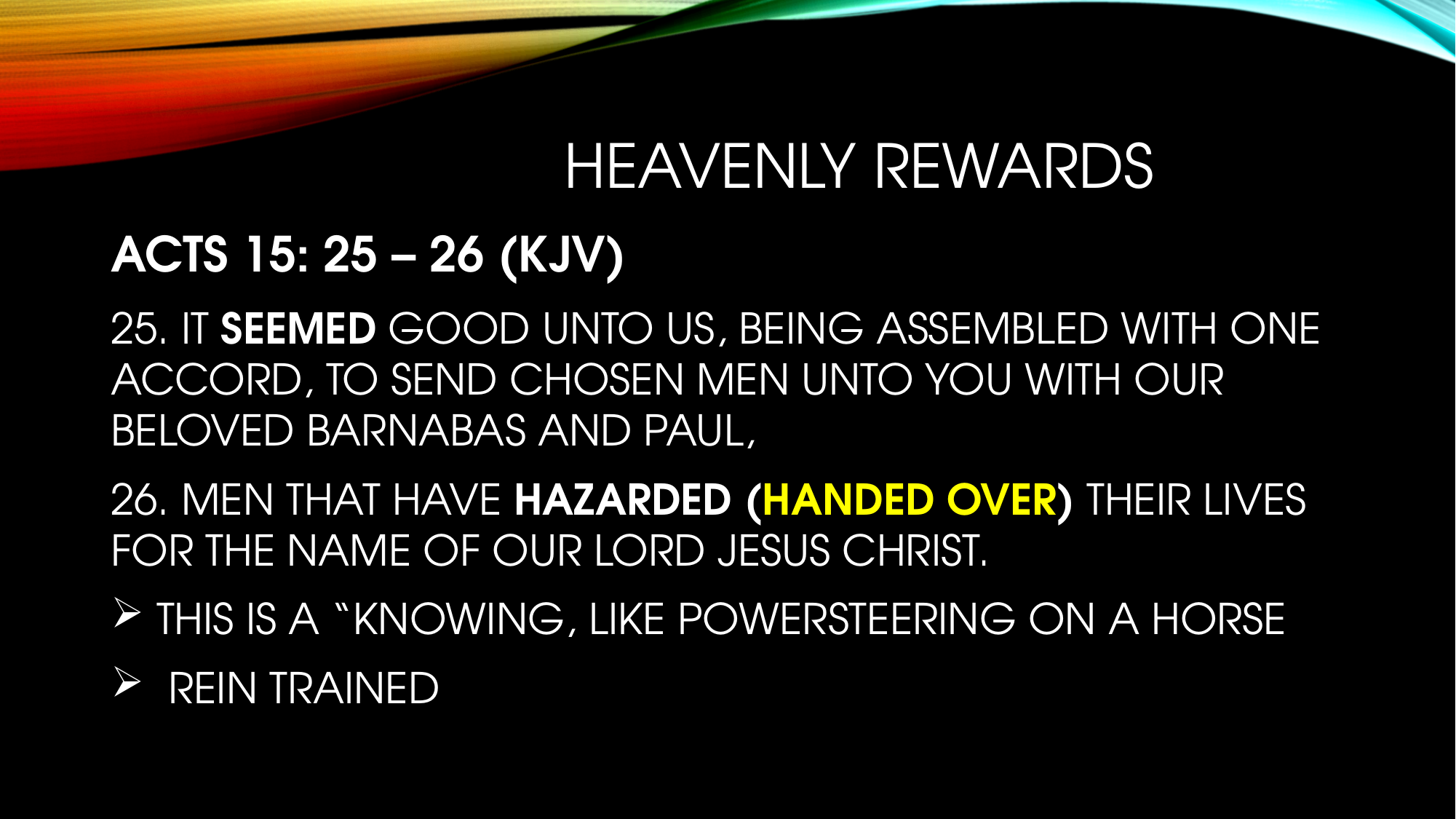

# Heavenly REWARDS
ACTS 15: 25 – 26 (KJV)

25. IT SEEMED GOOD UNTO US, BEING ASSEMBLED WITH ONE ACCORD, TO SEND CHOSEN MEN UNTO YOU WITH OUR BELOVED BARNABAS AND PAUL,

26. MEN THAT HAVE HAZARDED (HANDED OVER) THEIR LIVES FOR THE NAME OF OUR LORD JESUS CHRIST.

 THIS IS A “KNOWING, LIKE POWERSTEERING ON A HORSE

  REIN TRAINED